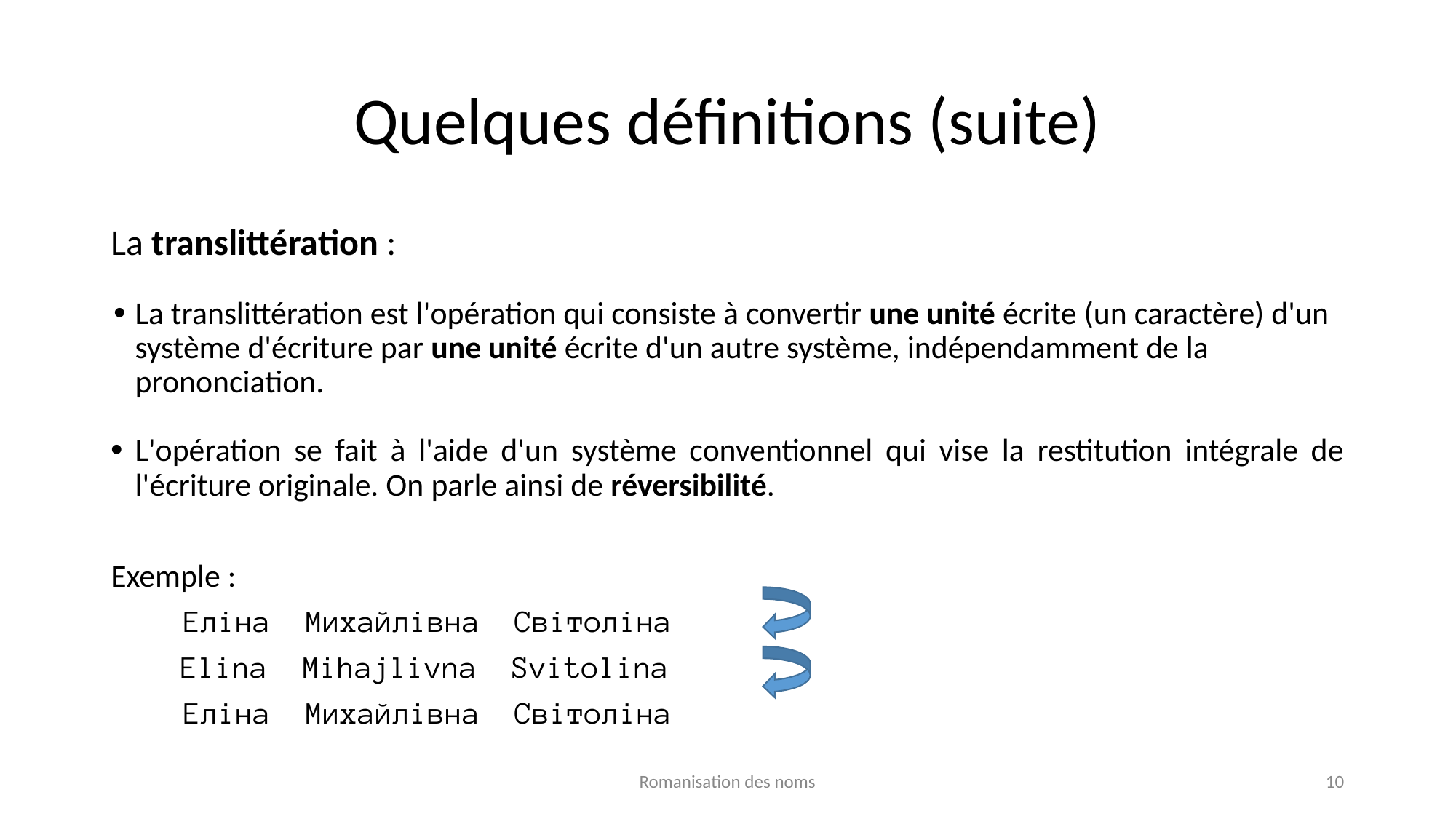

# Quelques définitions (suite)
La translittération :

La translittération est l'opération qui consiste à convertir une unité écrite (un caractère) d'un système d'écriture par une unité écrite d'un autre système, indépendamment de la prononciation.

L'opération se fait à l'aide d'un système conventionnel qui vise la restitution intégrale de l'écriture originale. On parle ainsi de réversibilité.

Exemple :
          Еліна  Михайлівна  Світоліна
    Elina  Mihajlivna  Svitolina
          Еліна  Михайлівна  Світоліна

Romanisation des noms
10